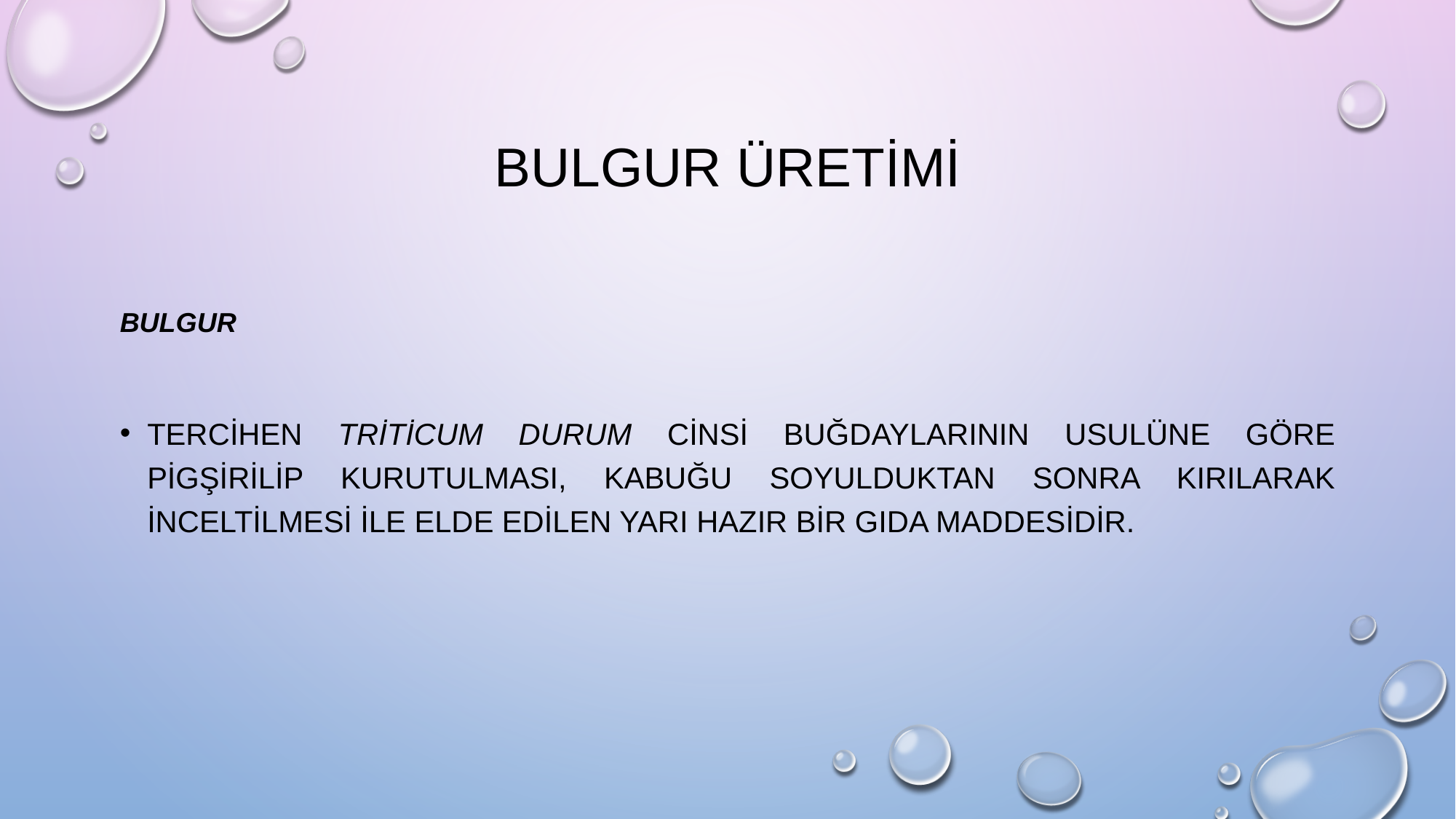

# BULGUR üretimi
BULGUR

Tercihen Triticum durum cinsi buğdaylarının usulüne göre piGŞirilip kurutulması, kabuğu soyulduktan sonra kırılarak inceltilmesi ile elde edilen yarı hazır bir gıda maddesidir.